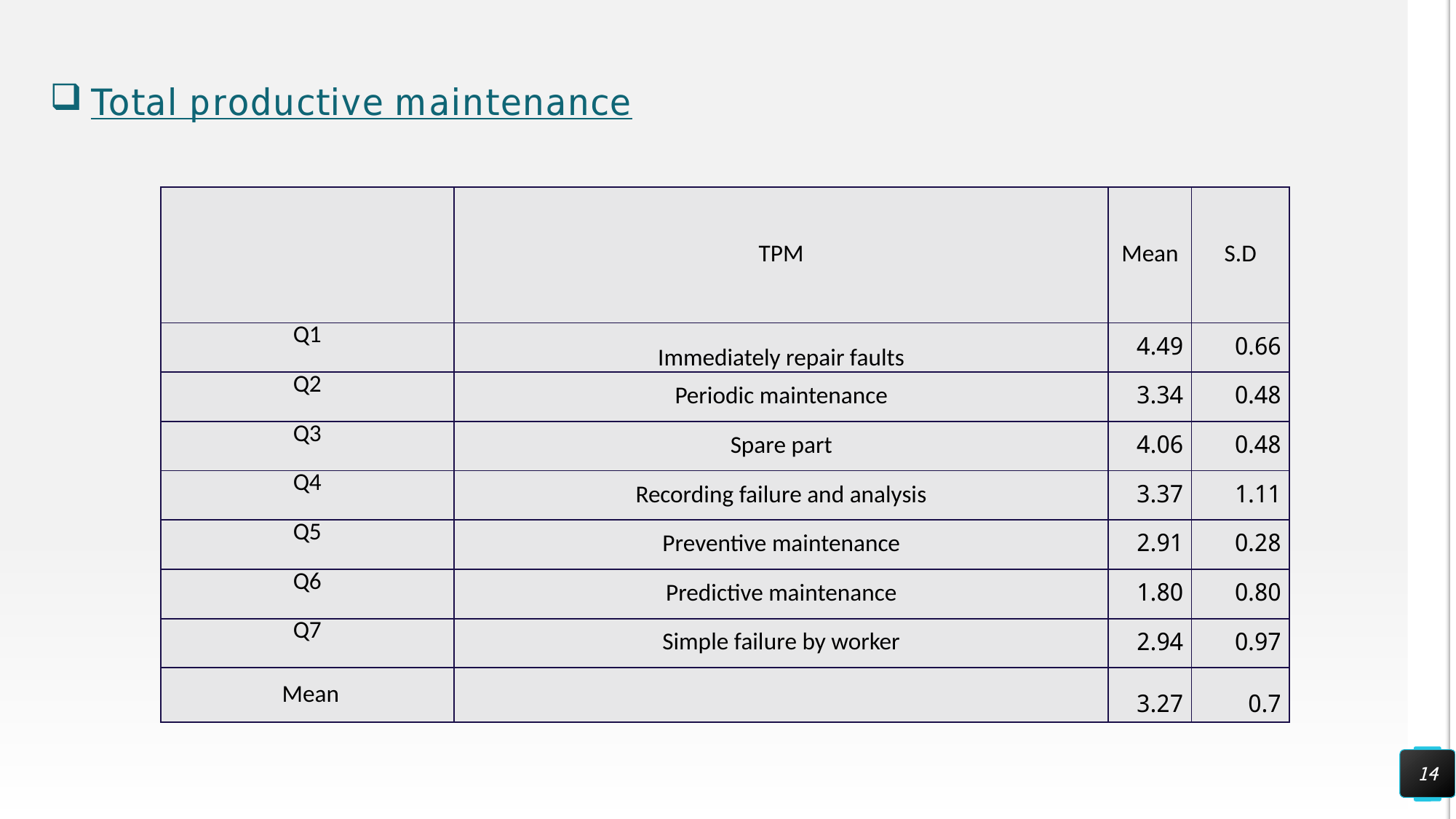

Total productive maintenance

|  | TPM | Mean | S.D |
| --- | --- | --- | --- |
| Q1 | Immediately repair faults | 4.49 | 0.66 |
| Q2 | Periodic maintenance | 3.34 | 0.48 |
| Q3 | Spare part | 4.06 | 0.48 |
| Q4 | Recording failure and analysis | 3.37 | 1.11 |
| Q5 | Preventive maintenance | 2.91 | 0.28 |
| Q6 | Predictive maintenance | 1.80 | 0.80 |
| Q7 | Simple failure by worker | 2.94 | 0.97 |
| Mean |  | 3.27 | 0.7 |
14